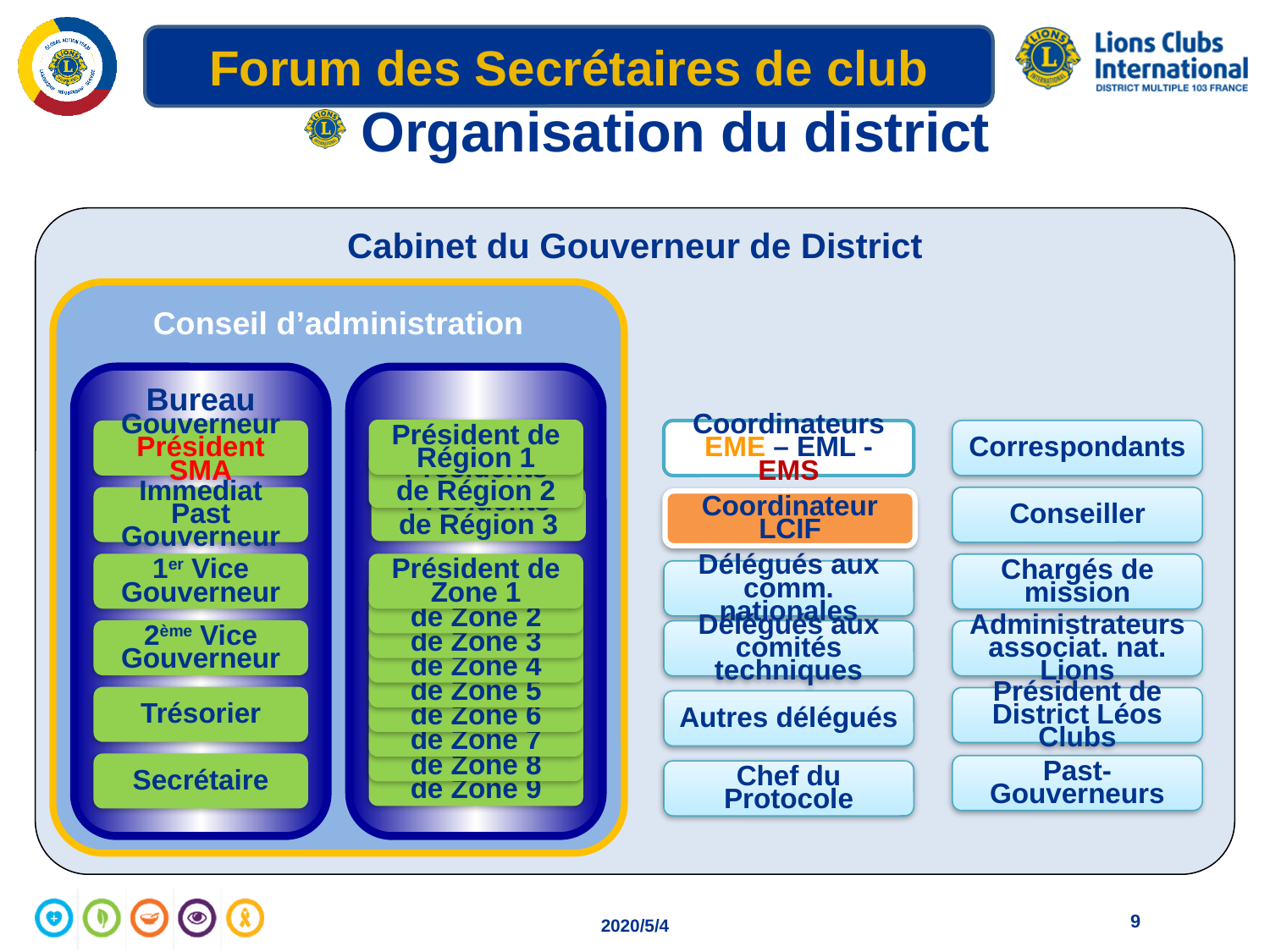

# Organisation du district
Cabinet du Gouverneur de District
Conseil d’administration
Bureau

Président de Région 1
Gouverneur
Président SMA
Coordinateurs
EME – EML - EMS
Correspondants
Présidents de Région 2
Présidents de Région 3
Immediat
Past Gouverneur
Conseiller
Coordinateur LCIF
1er Vice
Gouverneur
Président de Zone 1
Chargés de mission
Délégués aux comm. nationales
Présidents de Zone 2
Présidents de Zone 3
2ème Vice
Gouverneur
Administrateurs associat. nat. Lions
Délégués aux comités techniques
Présidents de Zone 4
Présidents de Zone 5
Présidents de Zone 6
Trésorier
Président de District Léos Clubs
Autres délégués
Présidents de Zone 7
Présidents de Zone 8
Présidents de Zone 9
Secrétaire
Past-Gouverneurs
Chef du Protocole
9
2020/5/4